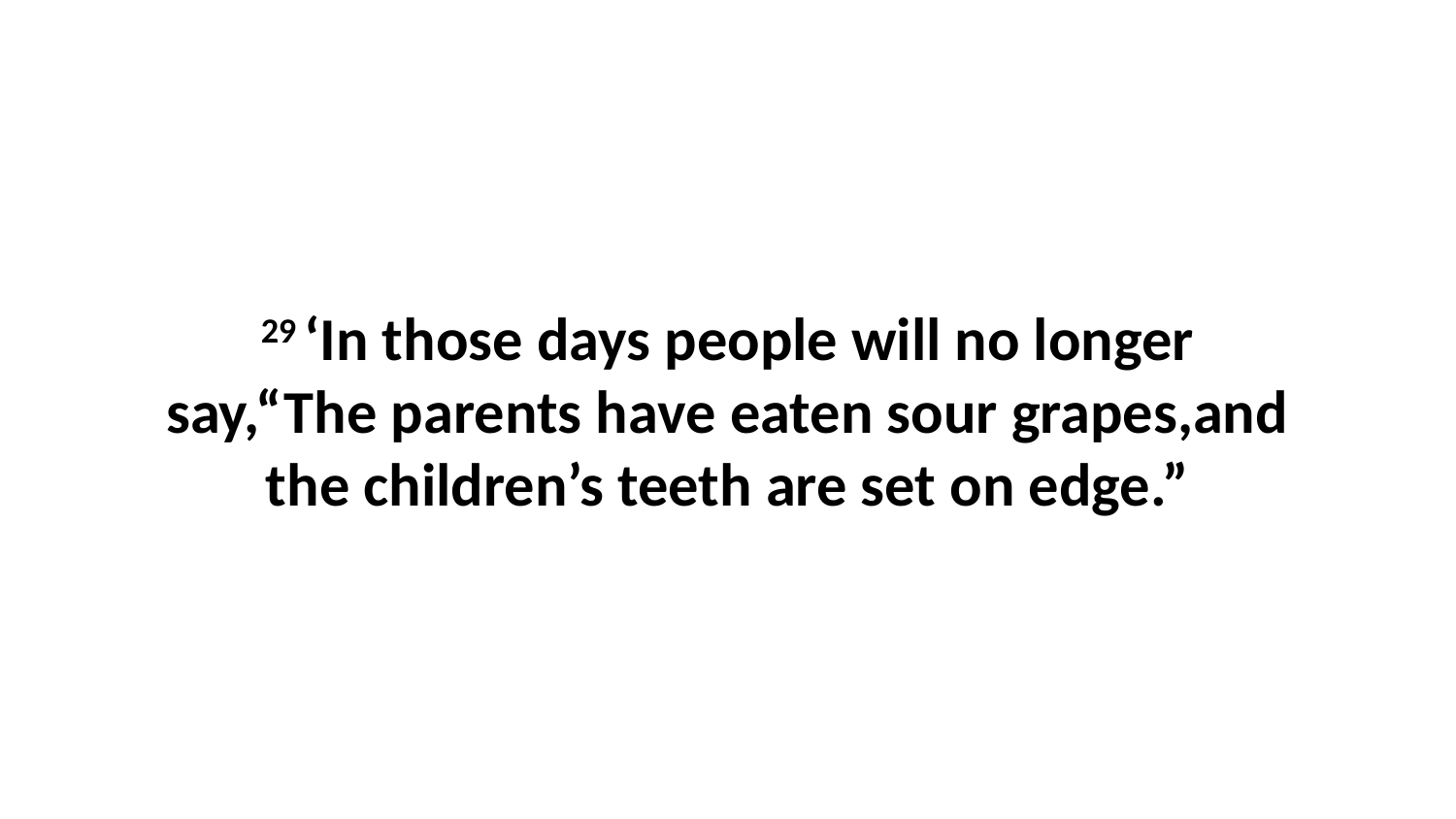

29 ‘In those days people will no longer say,“The parents have eaten sour grapes,and the children’s teeth are set on edge.”